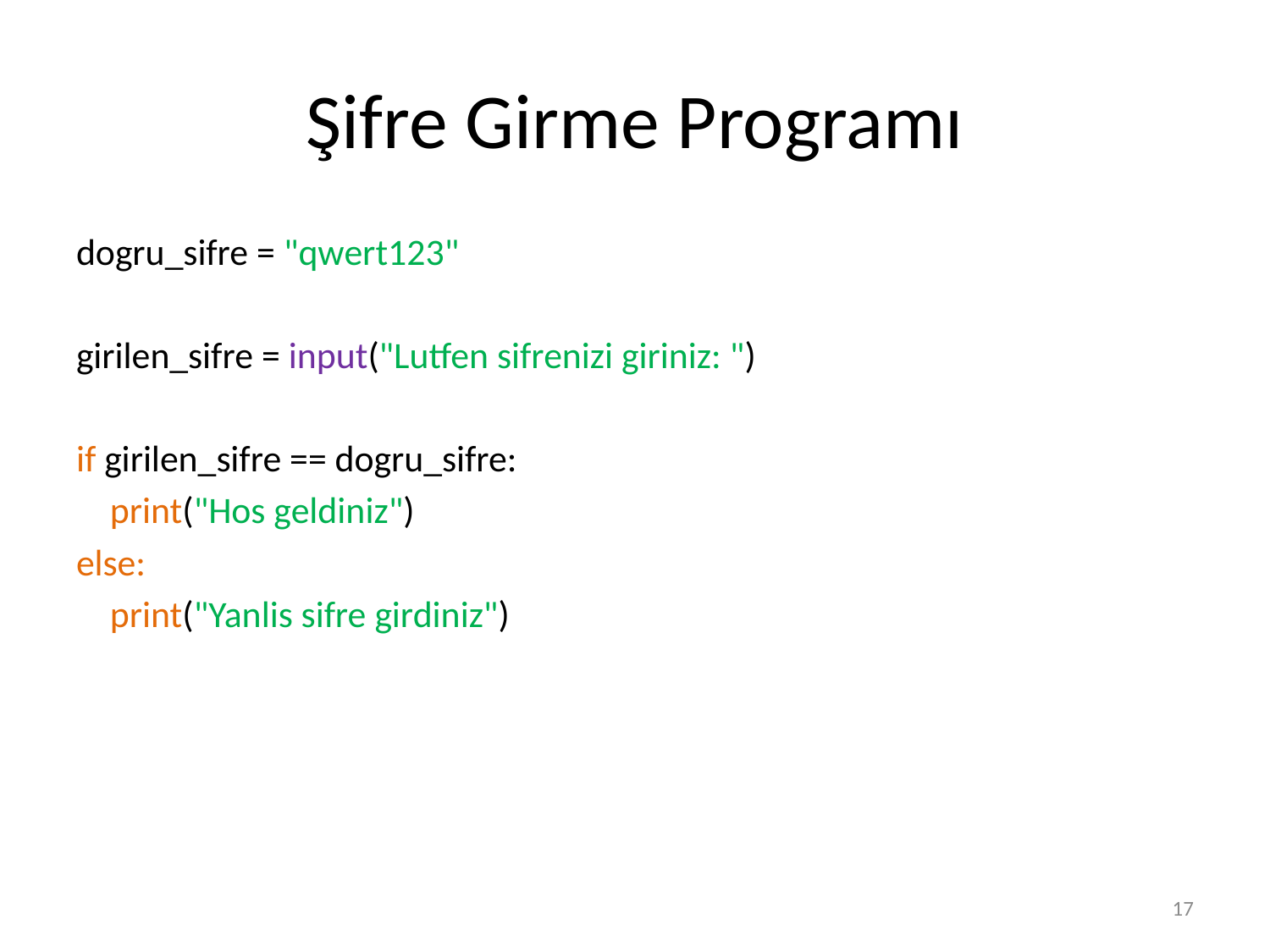

# Şifre Girme Programı
dogru_sifre = "qwert123"

girilen_sifre = input("Lutfen sifrenizi giriniz: ")

if girilen_sifre == dogru_sifre:
    print("Hos geldiniz")
else:
    print("Yanlis sifre girdiniz")

17